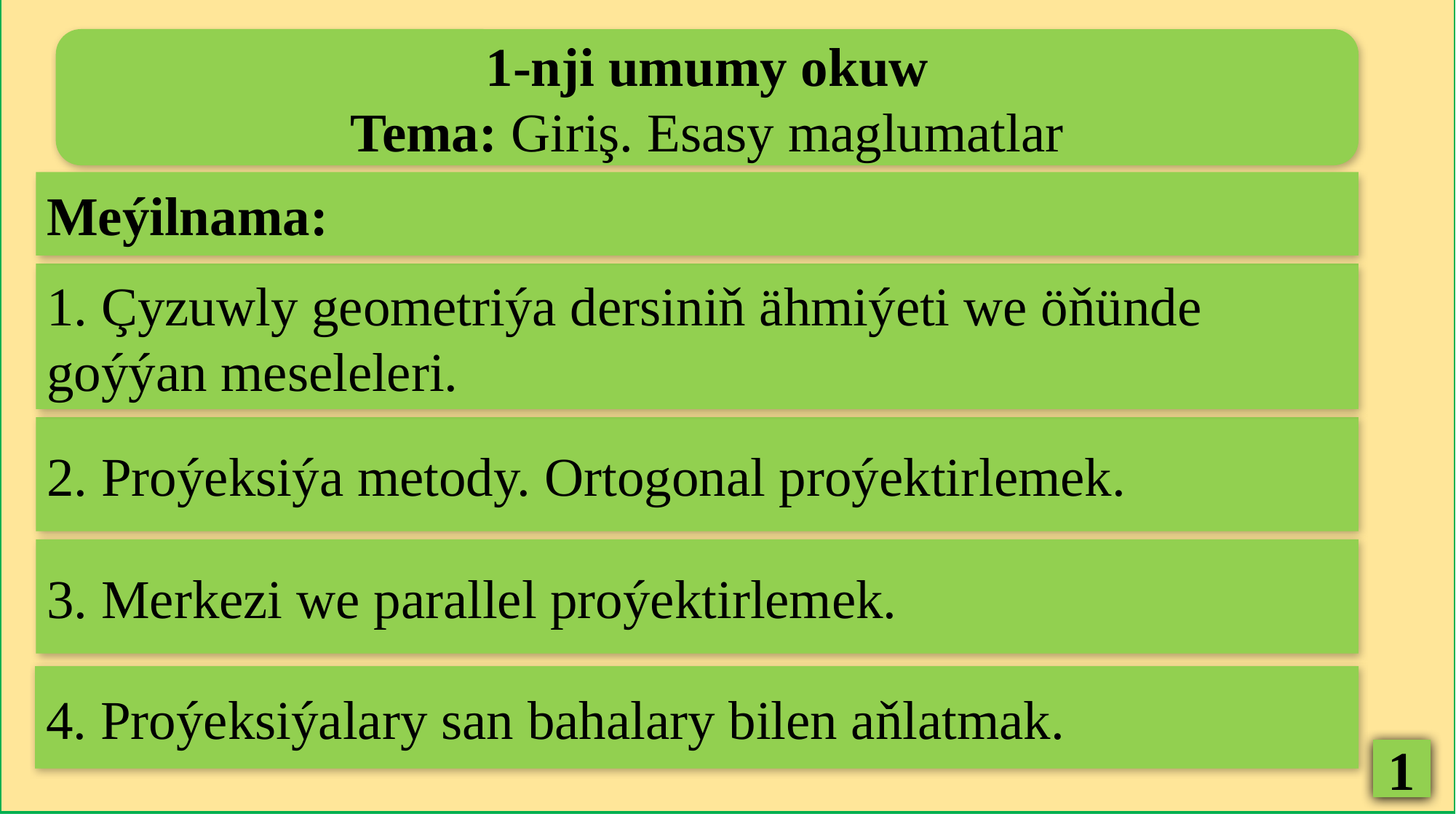

1-nji umumy okuw
Tema: Giriş. Esasy maglumatlar
Meýilnama:
1. Çyzuwly geometriýa dersiniň ähmiýeti we öňünde goýýan meseleleri.
2. Proýeksiýa metody. Ortogonal proýektirlemek.
3. Merkezi we parallel proýektirlemek.
4. Proýeksiýalary san bahalary bilen aňlatmak.
1